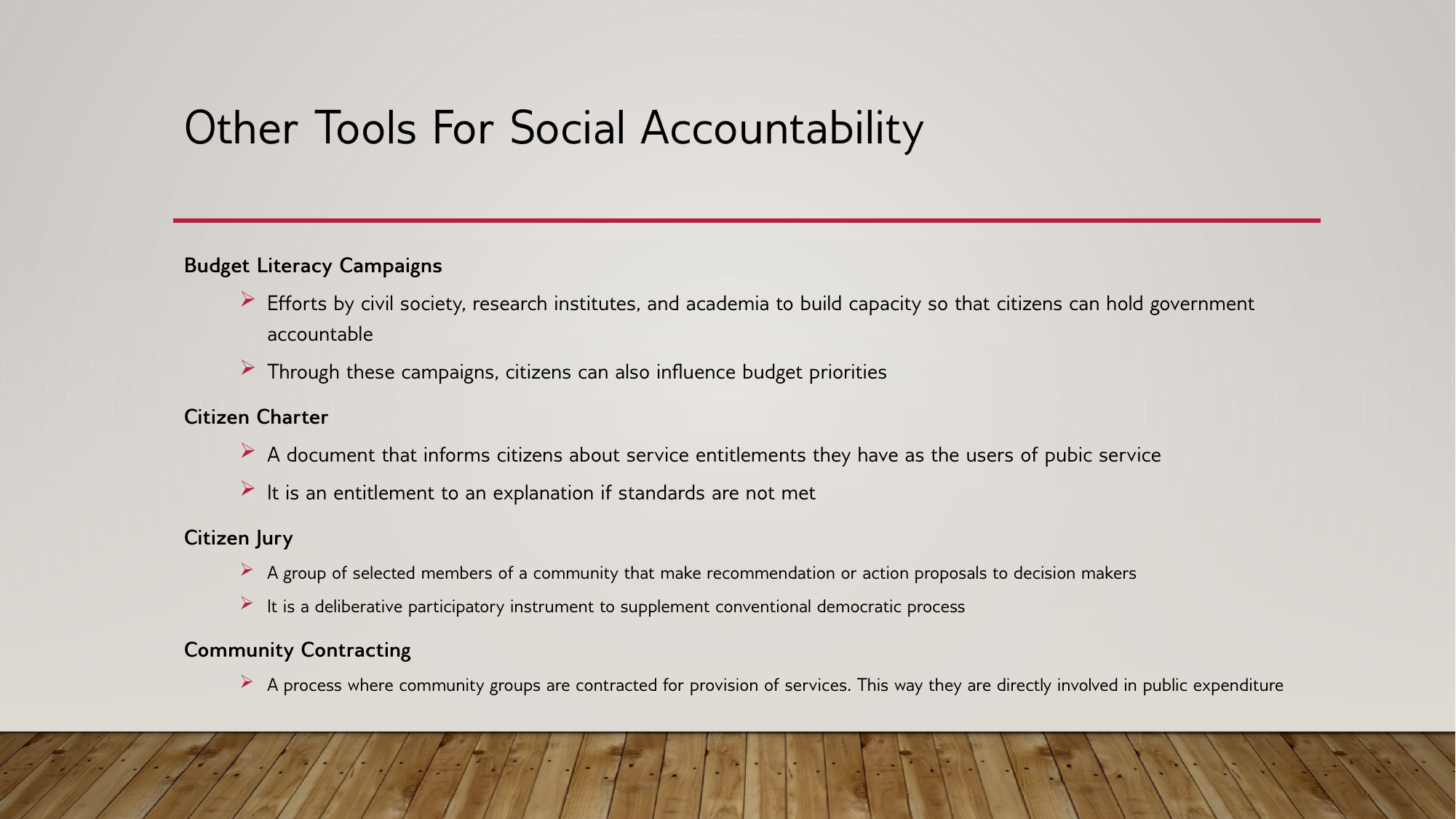

# Other Tools For Social Accountability
Budget Literacy Campaigns
Efforts by civil society, research institutes, and academia to build capacity so that citizens can hold government accountable
Through these campaigns, citizens can also influence budget priorities
Citizen Charter
A document that informs citizens about service entitlements they have as the users of pubic service
It is an entitlement to an explanation if standards are not met
Citizen Jury
A group of selected members of a community that make recommendation or action proposals to decision makers
It is a deliberative participatory instrument to supplement conventional democratic process
Community Contracting
A process where community groups are contracted for provision of services. This way they are directly involved in public expenditure